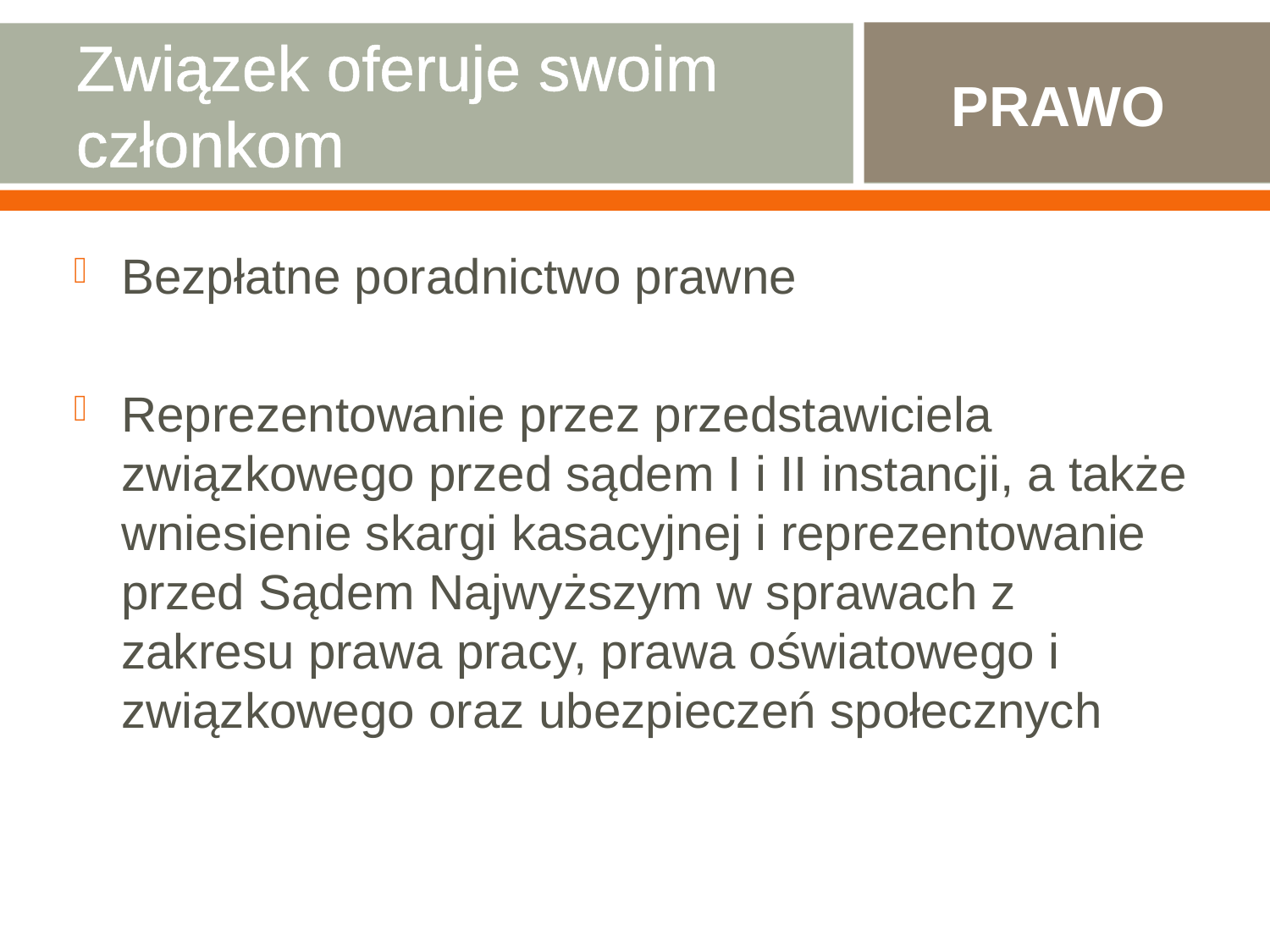

# Związek oferuje swoim członkom
PRAWO
Bezpłatne poradnictwo prawne

Reprezentowanie przez przedstawiciela związkowego przed sądem I i II instancji, a także wniesienie skargi kasacyjnej i reprezentowanie przed Sądem Najwyższym w sprawach z zakresu prawa pracy, prawa oświatowego i związkowego oraz ubezpieczeń społecznych